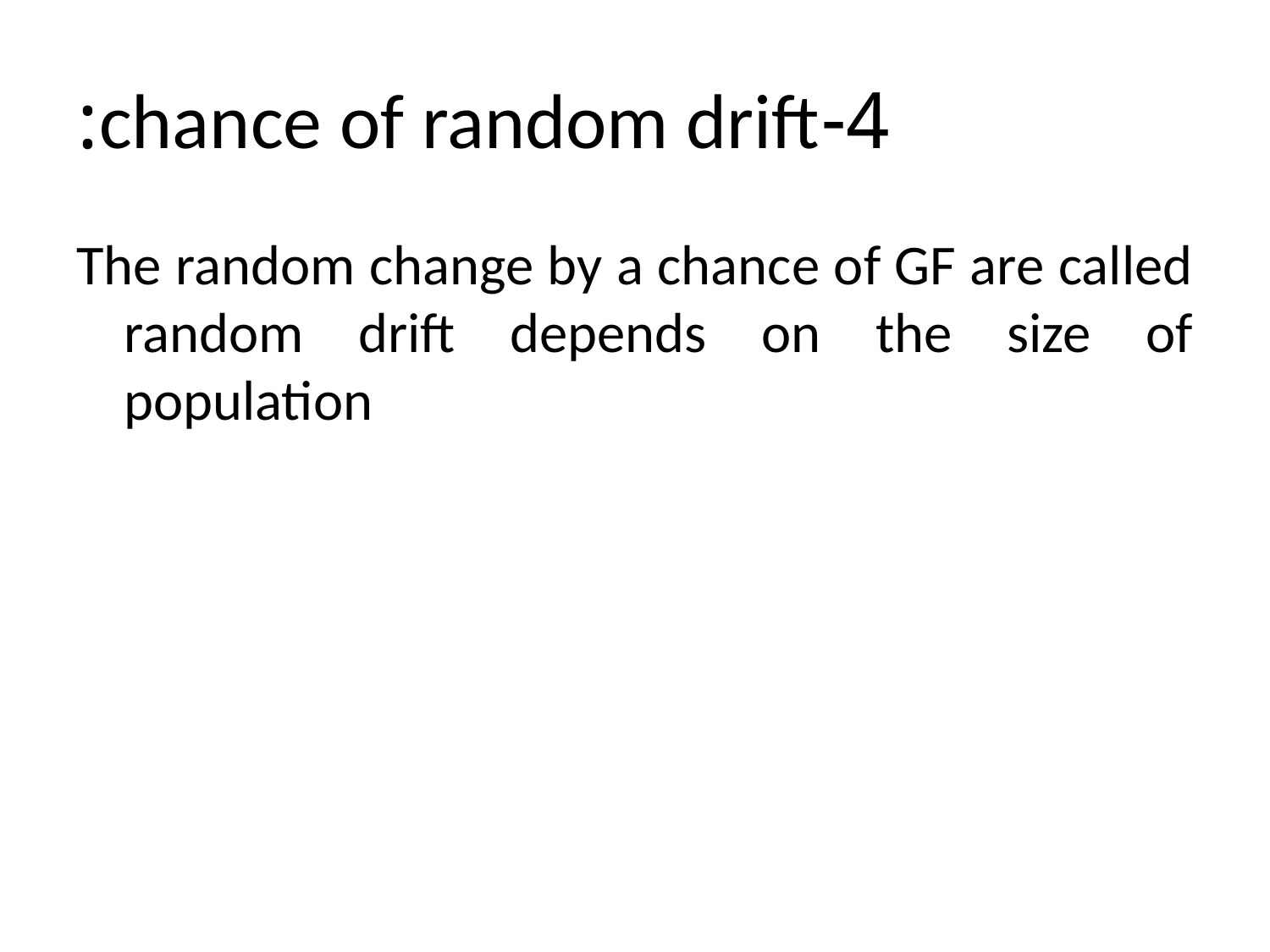

# 4-chance of random drift:
The random change by a chance of GF are called random drift depends on the size of population